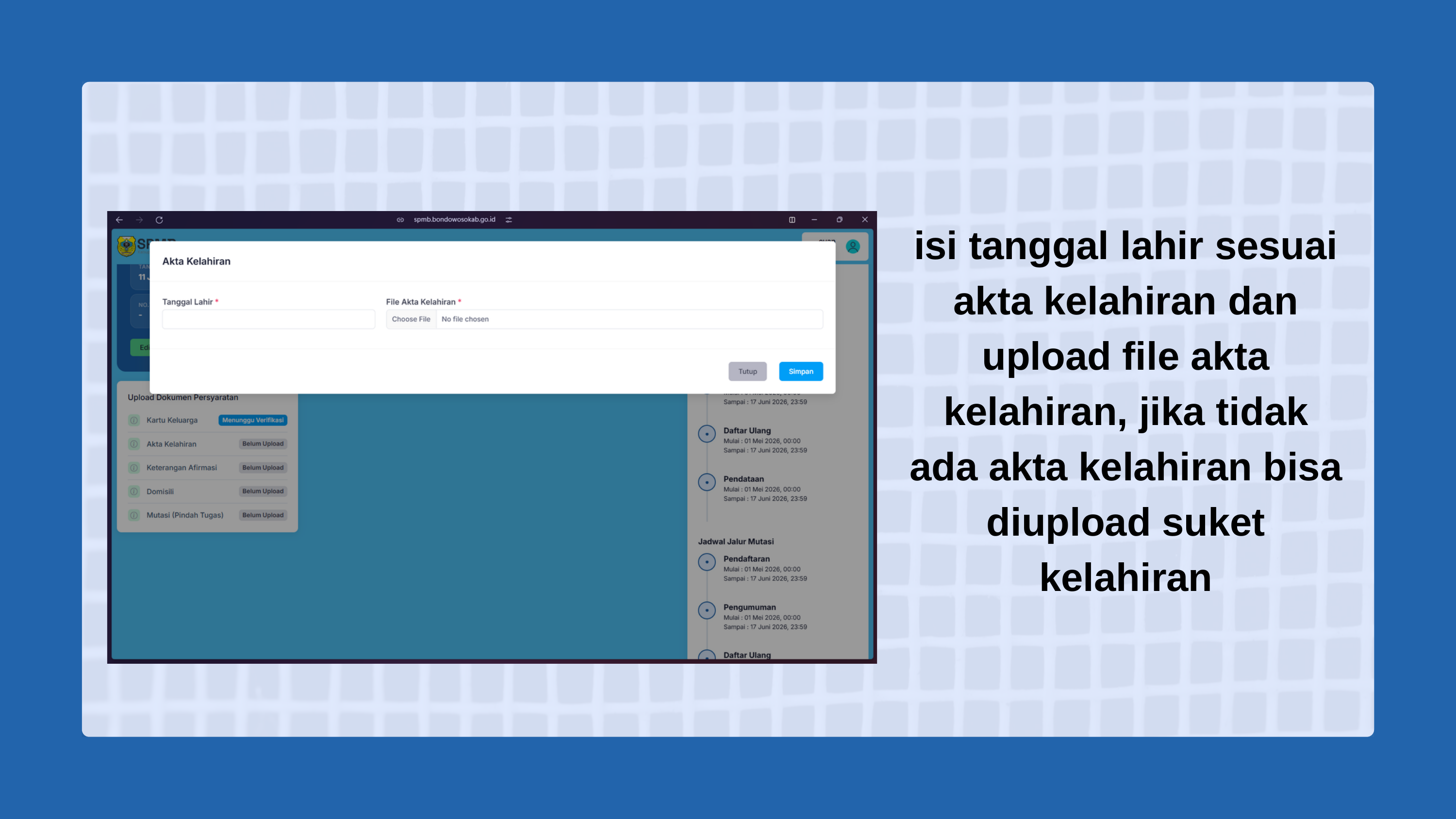

isi tanggal lahir sesuai akta kelahiran dan upload file akta kelahiran, jika tidak ada akta kelahiran bisa diupload suket kelahiran